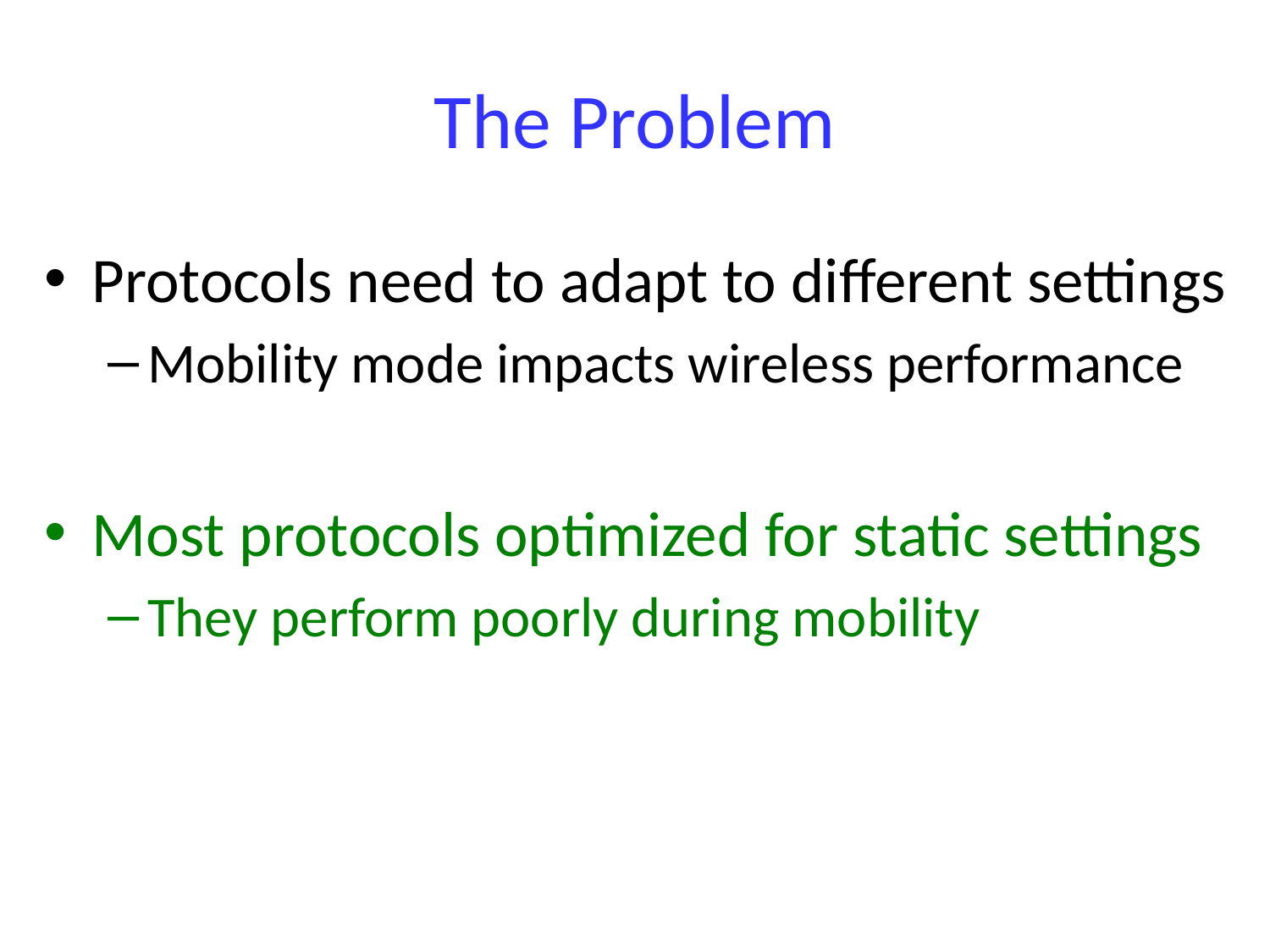

# The Problem
Protocols need to adapt to different settings
Mobility mode impacts wireless performance

Most protocols optimized for static settings
They perform poorly during mobility